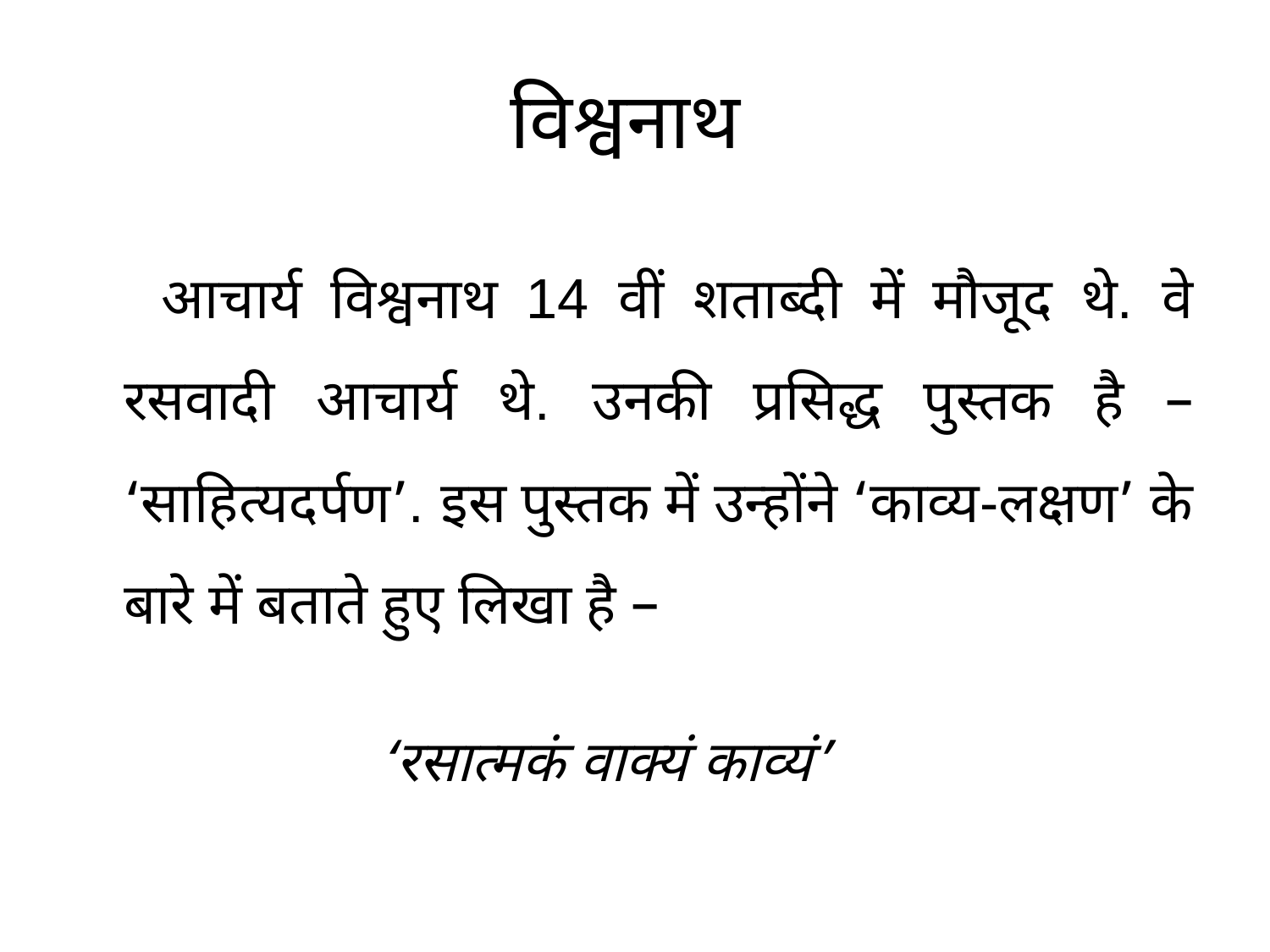

# विश्वनाथ
   आचार्य विश्वनाथ 14 वीं शताब्दी में मौजूद थे. वे रसवादी आचार्य थे. उनकी प्रसिद्ध पुस्तक है – ‘साहित्यदर्पण’. इस पुस्तक में उन्होंने ‘काव्य-लक्षण’ के बारे में बताते हुए लिखा है –

			‘रसात्मकं वाक्यं काव्यं’